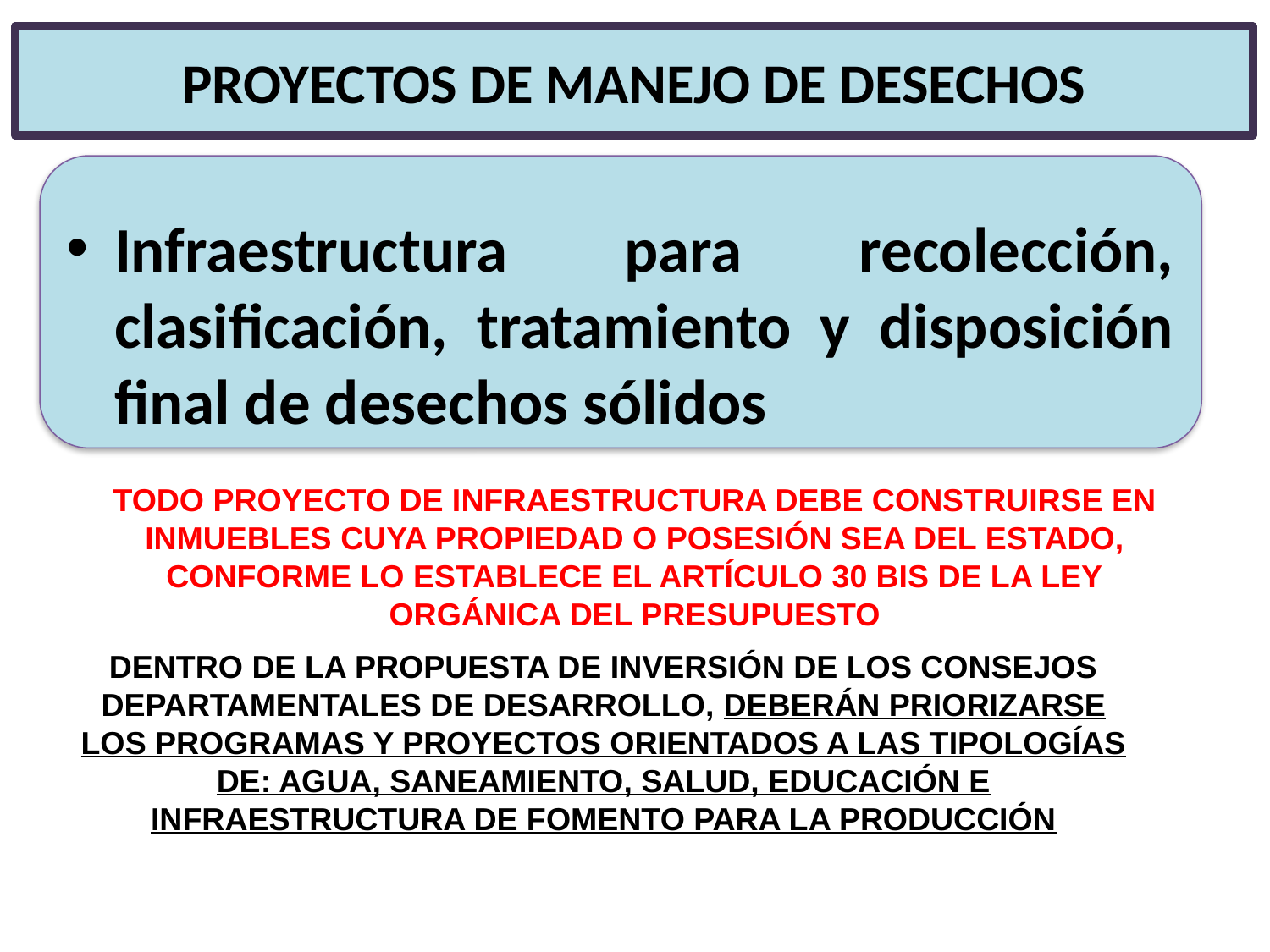

# PROYECTOS DE MANEJO DE DESECHOS

Infraestructura para recolección, clasificación, tratamiento y disposición final de desechos sólidos
TODO PROYECTO DE INFRAESTRUCTURA DEBE CONSTRUIRSE EN
INMUEBLES CUYA PROPIEDAD O POSESIÓN SEA DEL ESTADO,
CONFORME LO ESTABLECE EL ARTÍCULO 30 BIS DE LA LEY
ORGÁNICA DEL PRESUPUESTO
DENTRO DE LA PROPUESTA DE INVERSIÓN DE LOS CONSEJOS DEPARTAMENTALES DE DESARROLLO, DEBERÁN PRIORIZARSE LOS PROGRAMAS Y PROYECTOS ORIENTADOS A LAS TIPOLOGÍAS DE: AGUA, SANEAMIENTO, SALUD, EDUCACIÓN E INFRAESTRUCTURA DE FOMENTO PARA LA PRODUCCIÓN